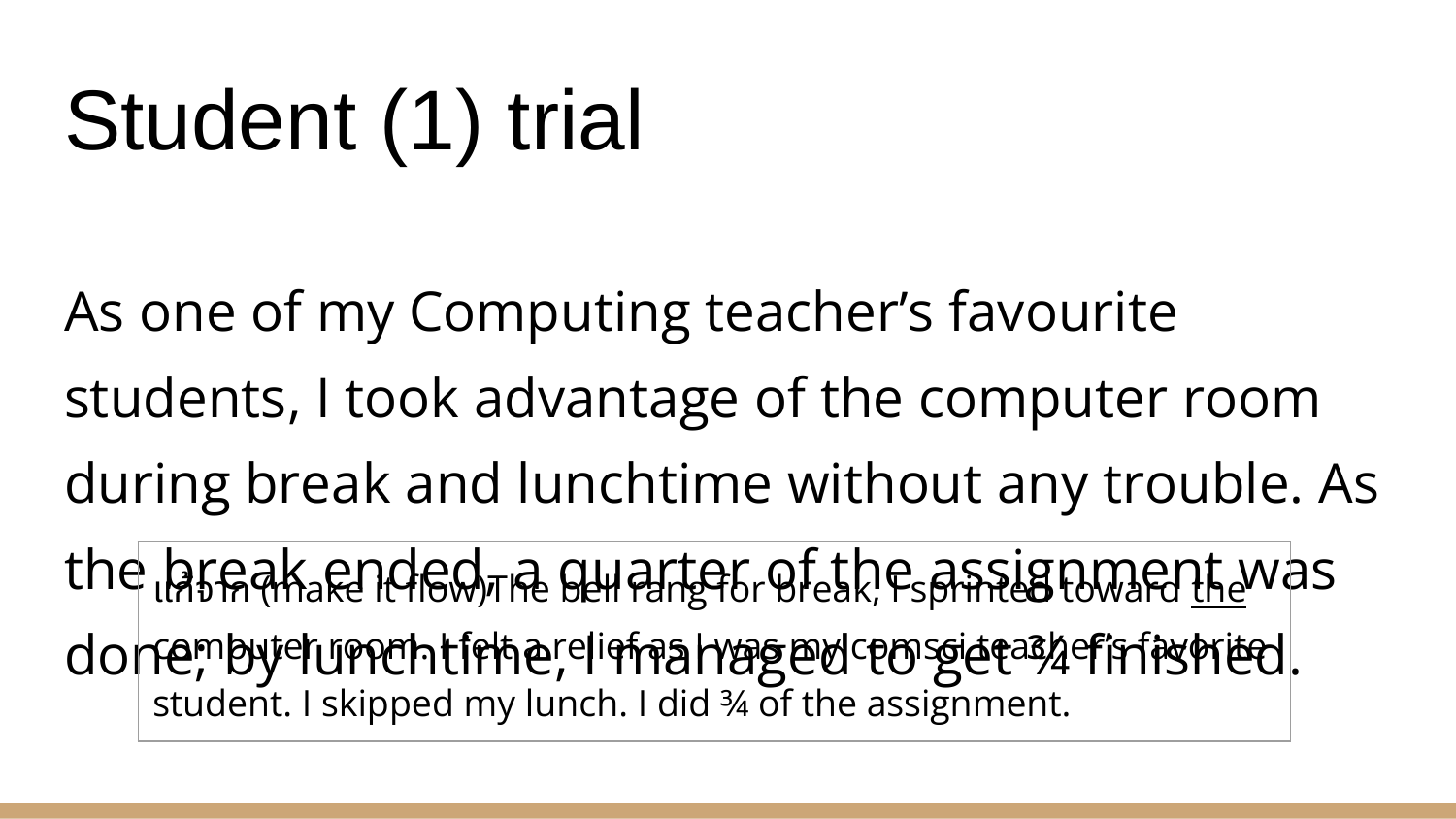

# Student (1) trial

As one of my Computing teacher’s favourite students, I took advantage of the computer room during break and lunchtime without any trouble. As the break ended, a quarter of the assignment was done; by lunchtime, I managed to get ¾ finished.

| แก้จาก (make it flow)The bell rang for break, I sprinted toward the computer room. I felt a relief as I was my comsci teacher’s favorite student. I skipped my lunch. I did ¾ of the assignment. |
| --- |